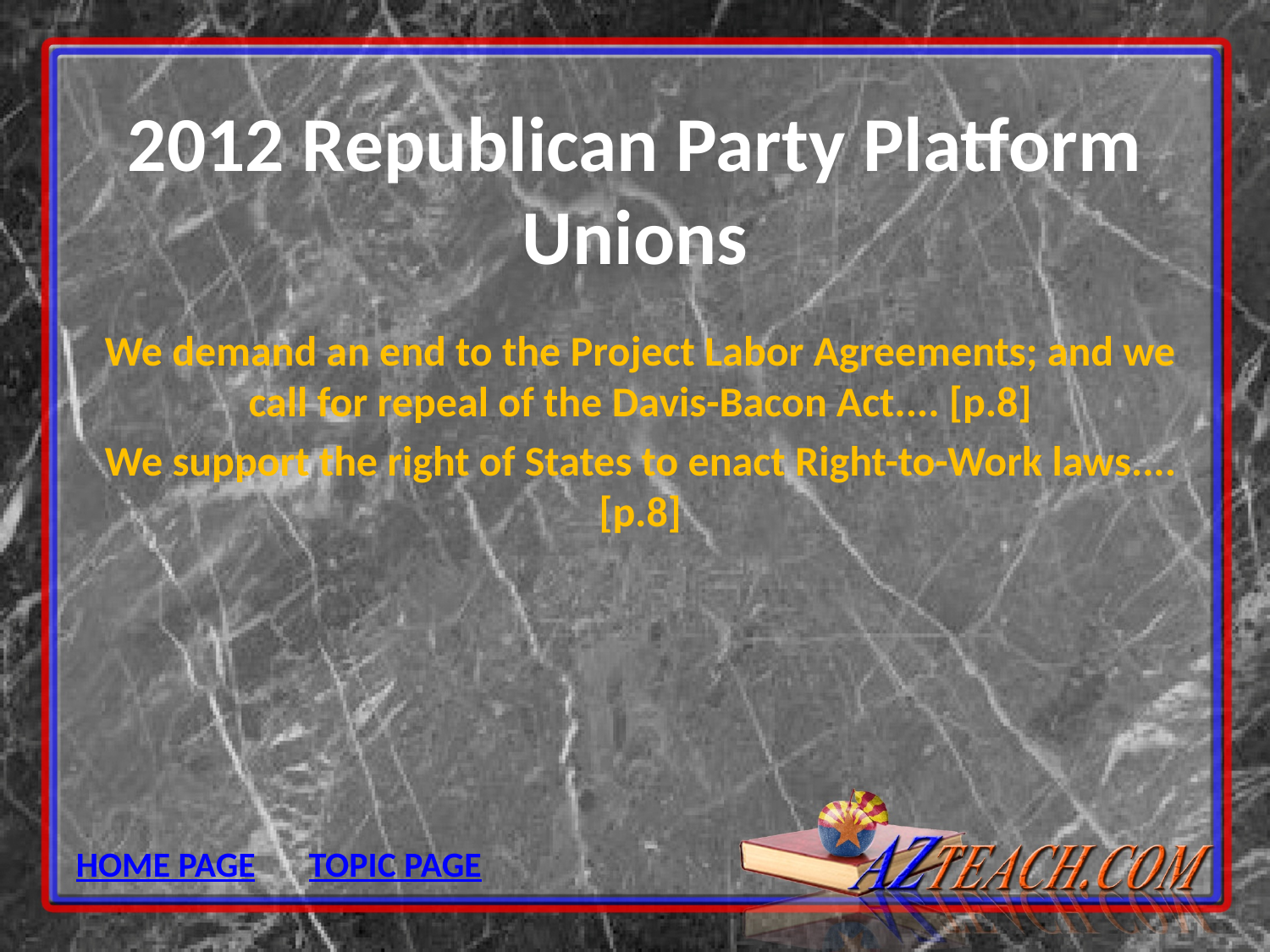

# 2012 Republican Party Platform Unions
We demand an end to the Project Labor Agreements; and we call for repeal of the Davis-Bacon Act.... [p.8]
We support the right of States to enact Right-to-Work laws.... [p.8]
HOME PAGE
TOPIC PAGE